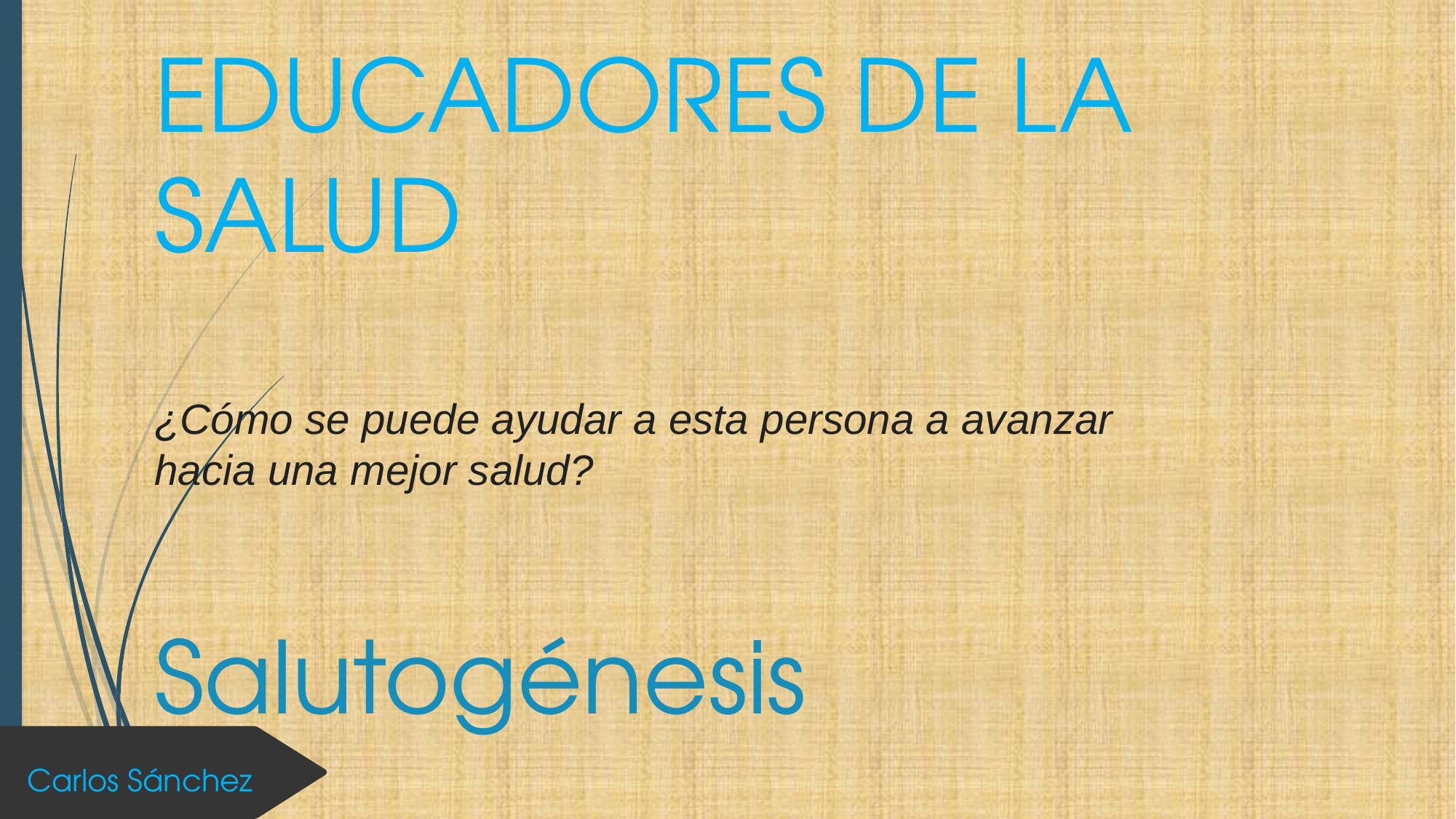

# EDUCADORES DE LA SALUD ¿Cómo se puede ayudar a esta persona a avanzar hacia una mejor salud? Salutogénesis

Carlos Sánchez